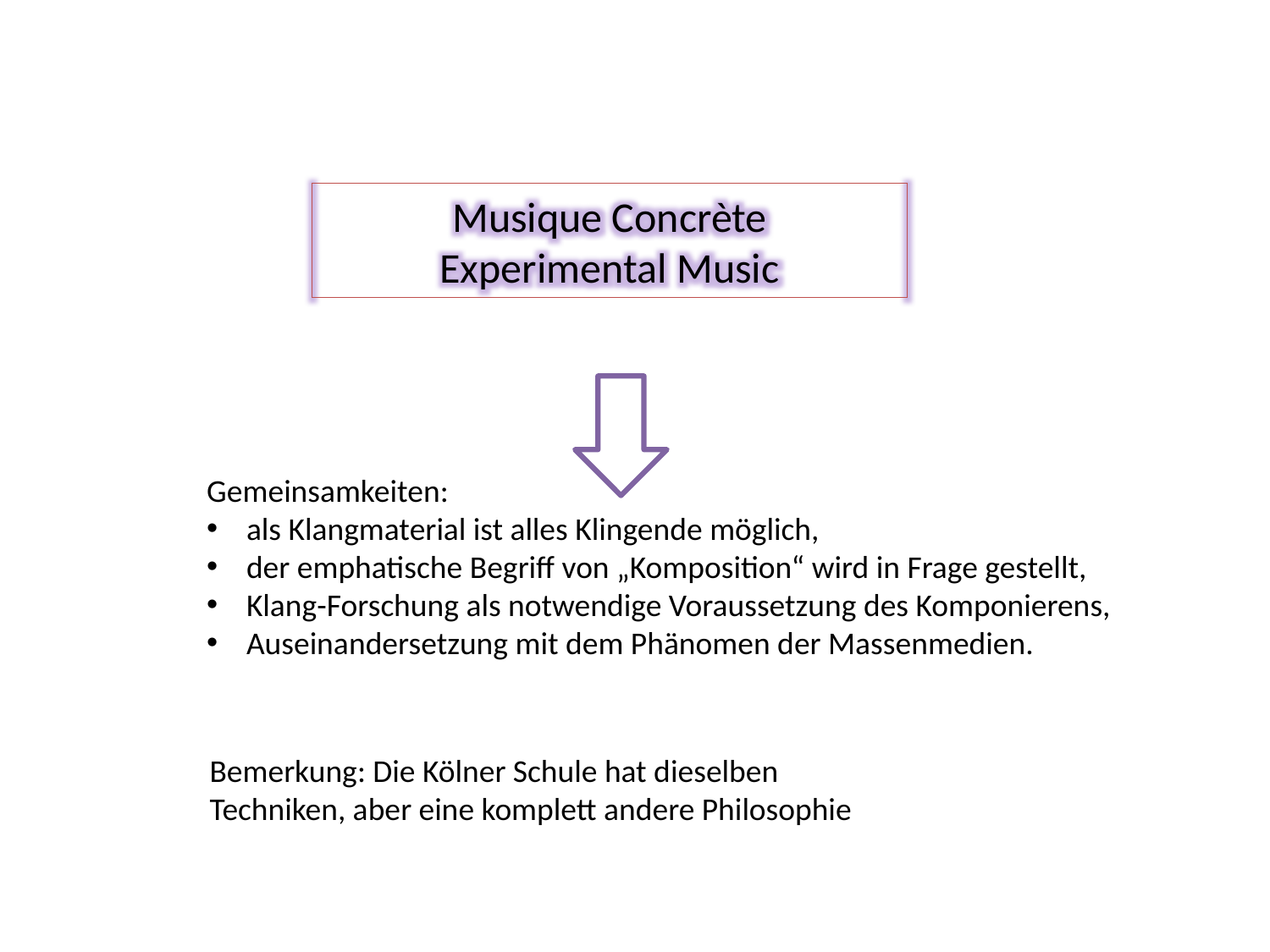

Musique Concrète
Experimental Music

Gemeinsamkeiten:
als Klangmaterial ist alles Klingende möglich,
der emphatische Begriff von „Komposition“ wird in Frage gestellt,
Klang-Forschung als notwendige Voraussetzung des Komponierens,
Auseinandersetzung mit dem Phänomen der Massenmedien.
Bemerkung: Die Kölner Schule hat dieselben Techniken, aber eine komplett andere Philosophie